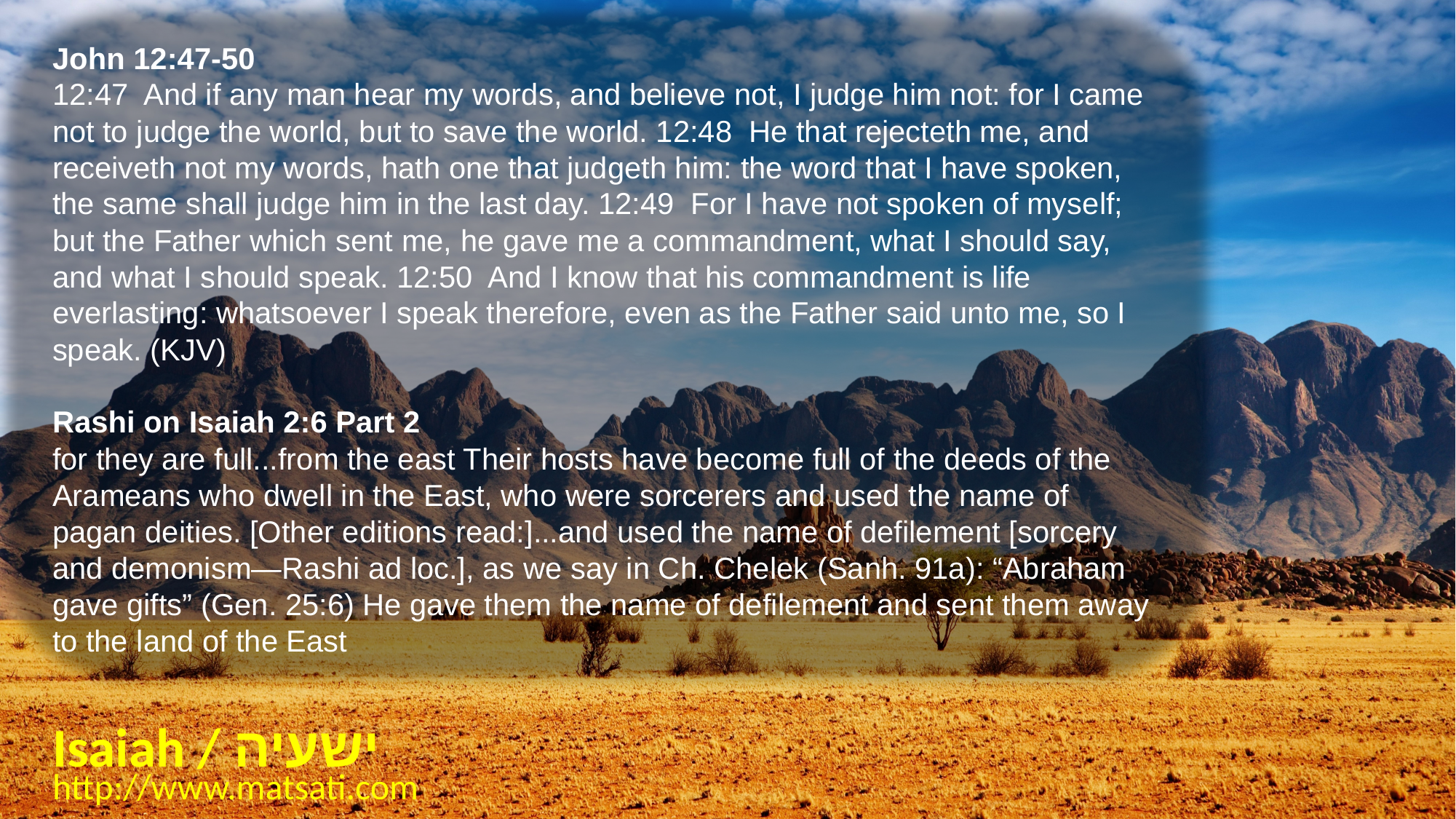

John 12:47-50
12:47  And if any man hear my words, and believe not, I judge him not: for I came not to judge the world, but to save the world. 12:48  He that rejecteth me, and receiveth not my words, hath one that judgeth him: the word that I have spoken, the same shall judge him in the last day. 12:49  For I have not spoken of myself; but the Father which sent me, he gave me a commandment, what I should say, and what I should speak. 12:50  And I know that his commandment is life everlasting: whatsoever I speak therefore, even as the Father said unto me, so I speak. (KJV)

Rashi on Isaiah 2:6 Part 2
for they are full...from the east Their hosts have become full of the deeds of the Arameans who dwell in the East, who were sorcerers and used the name of pagan deities. [Other editions read:]...and used the name of defilement [sorcery and demonism—Rashi ad loc.], as we say in Ch. Chelek (Sanh. 91a): “Abraham gave gifts” (Gen. 25:6) He gave them the name of defilement and sent them away to the land of the East

Isaiah / ישעיה
http://www.matsati.com